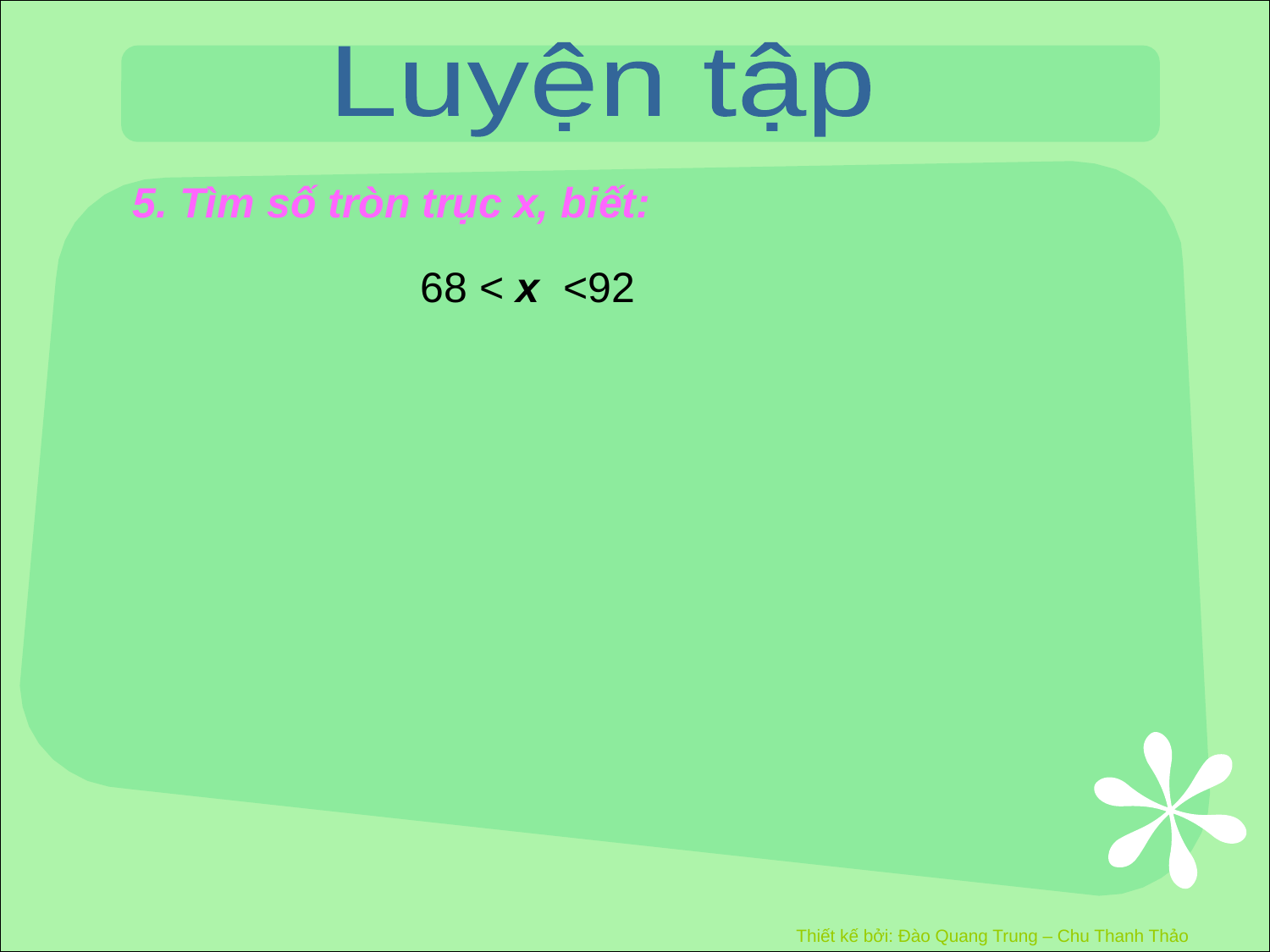

Luyện tập
5. Tìm số tròn trục x, biết:
                     68 < x  <92